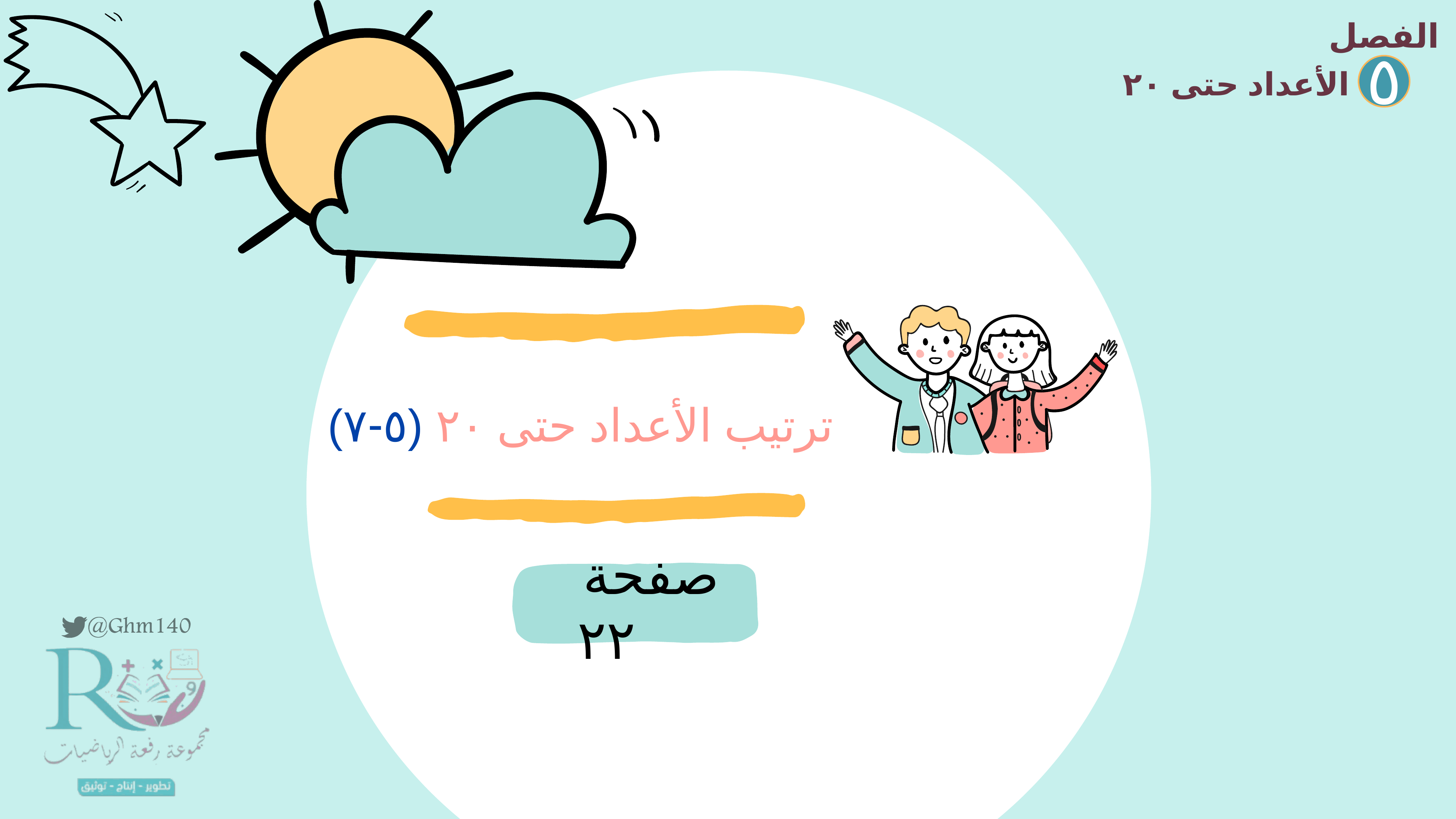

الفصل

الأعداد حتى ٢٠
٥

(٥-٧) ترتيب الأعداد حتى ٢٠

صفحة         ٢٢